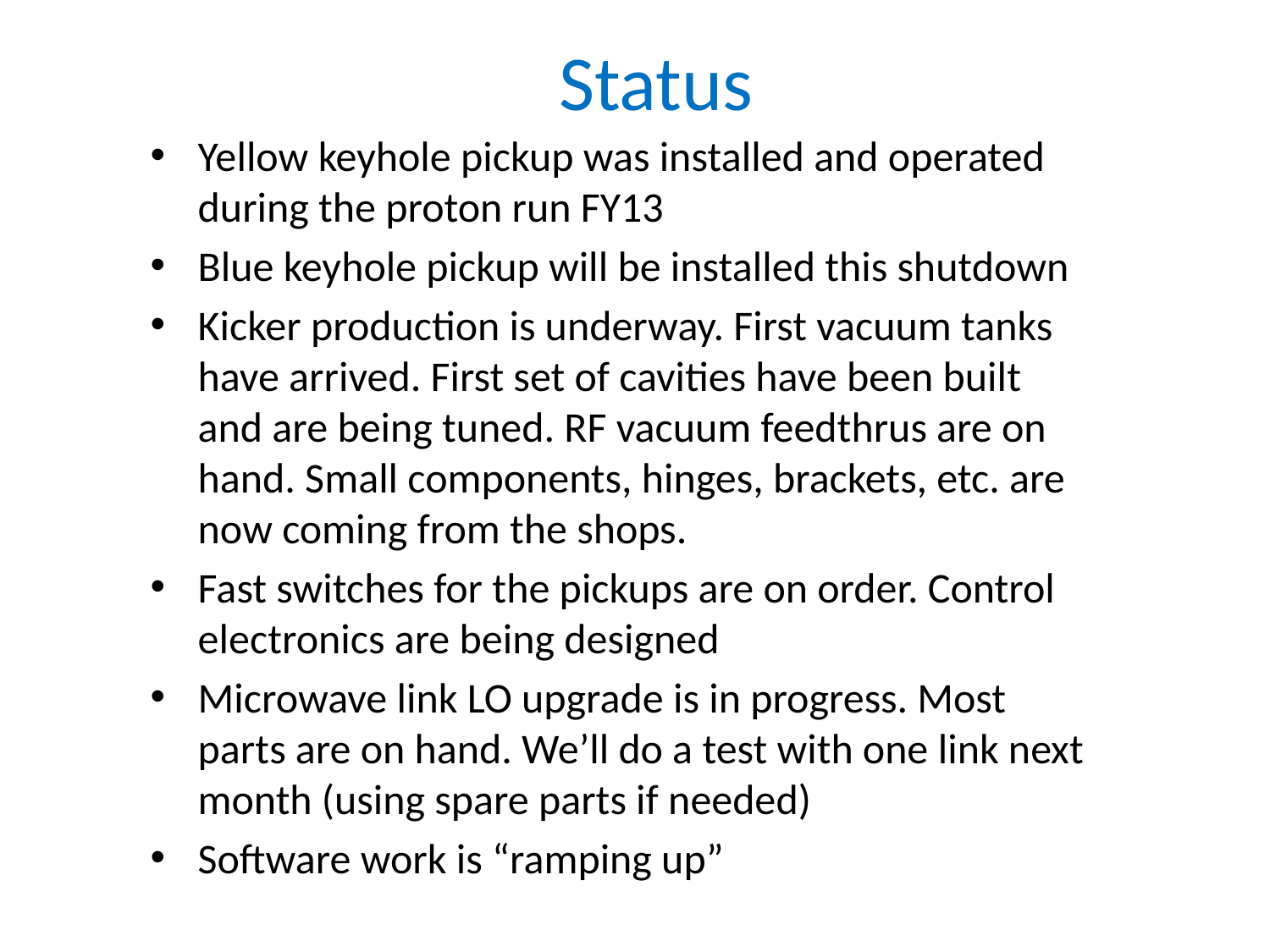

# Status

Yellow keyhole pickup was installed and operated during the proton run FY13
Blue keyhole pickup will be installed this shutdown
Kicker production is underway. First vacuum tanks have arrived. First set of cavities have been built and are being tuned. RF vacuum feedthrus are on hand. Small components, hinges, brackets, etc. are now coming from the shops.
Fast switches for the pickups are on order. Control electronics are being designed
Microwave link LO upgrade is in progress. Most parts are on hand. We’ll do a test with one link next month (using spare parts if needed)
Software work is “ramping up”